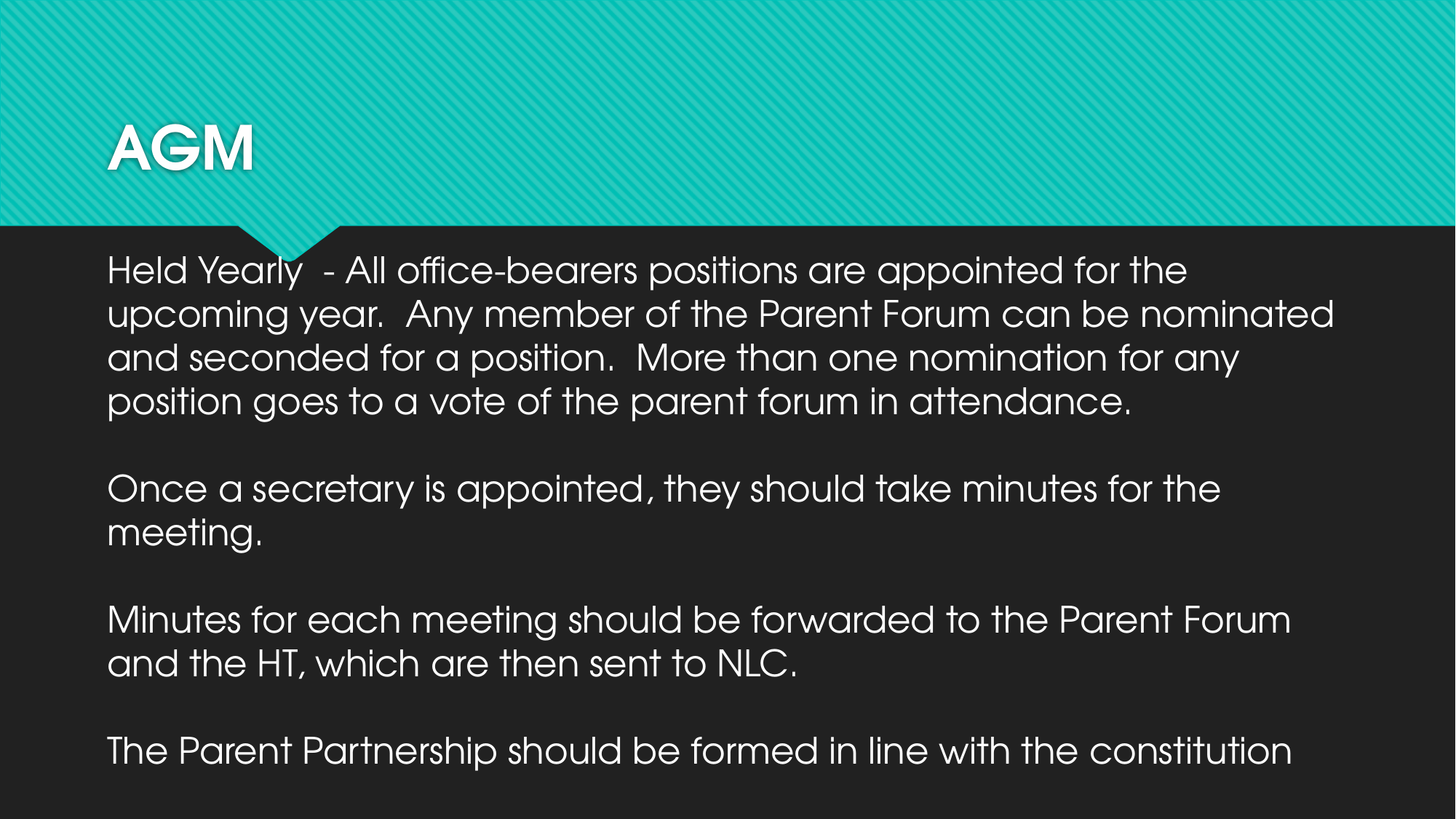

# AGM
Held Yearly  - All office-bearers positions are appointed for the upcoming year.  Any member of the Parent Forum can be nominated and seconded for a position.  More than one nomination for any position goes to a vote of the parent forum in attendance.

Once a secretary is appointed, they should take minutes for the meeting.

Minutes for each meeting should be forwarded to the Parent Forum and the HT, which are then sent to NLC.

The Parent Partnership should be formed in line with the constitution